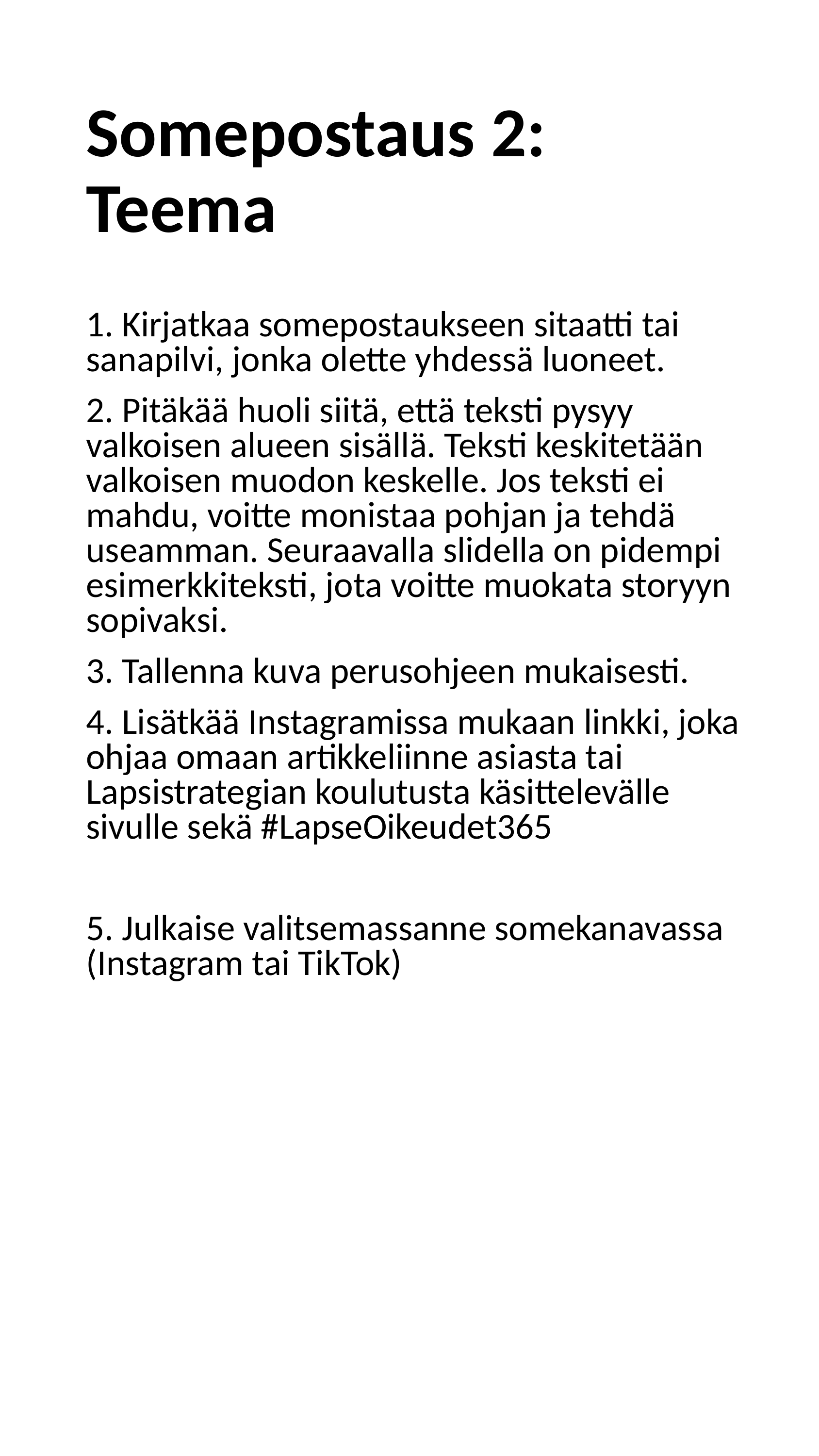

Somepostaus 2: Teema
1. Kirjatkaa somepostaukseen sitaatti tai sanapilvi, jonka olette yhdessä luoneet.
2. Pitäkää huoli siitä, että teksti pysyy valkoisen alueen sisällä. Teksti keskitetään valkoisen muodon keskelle. Jos teksti ei mahdu, voitte monistaa pohjan ja tehdä useamman. Seuraavalla slidella on pidempi esimerkkiteksti, jota voitte muokata storyyn sopivaksi.
3. Tallenna kuva perusohjeen mukaisesti.
4. Lisätkää Instagramissa mukaan linkki, joka ohjaa omaan artikkeliinne asiasta tai Lapsistrategian koulutusta käsittelevälle sivulle sekä #LapseOikeudet365

5. Julkaise valitsemassanne somekanavassa (Instagram tai TikTok)